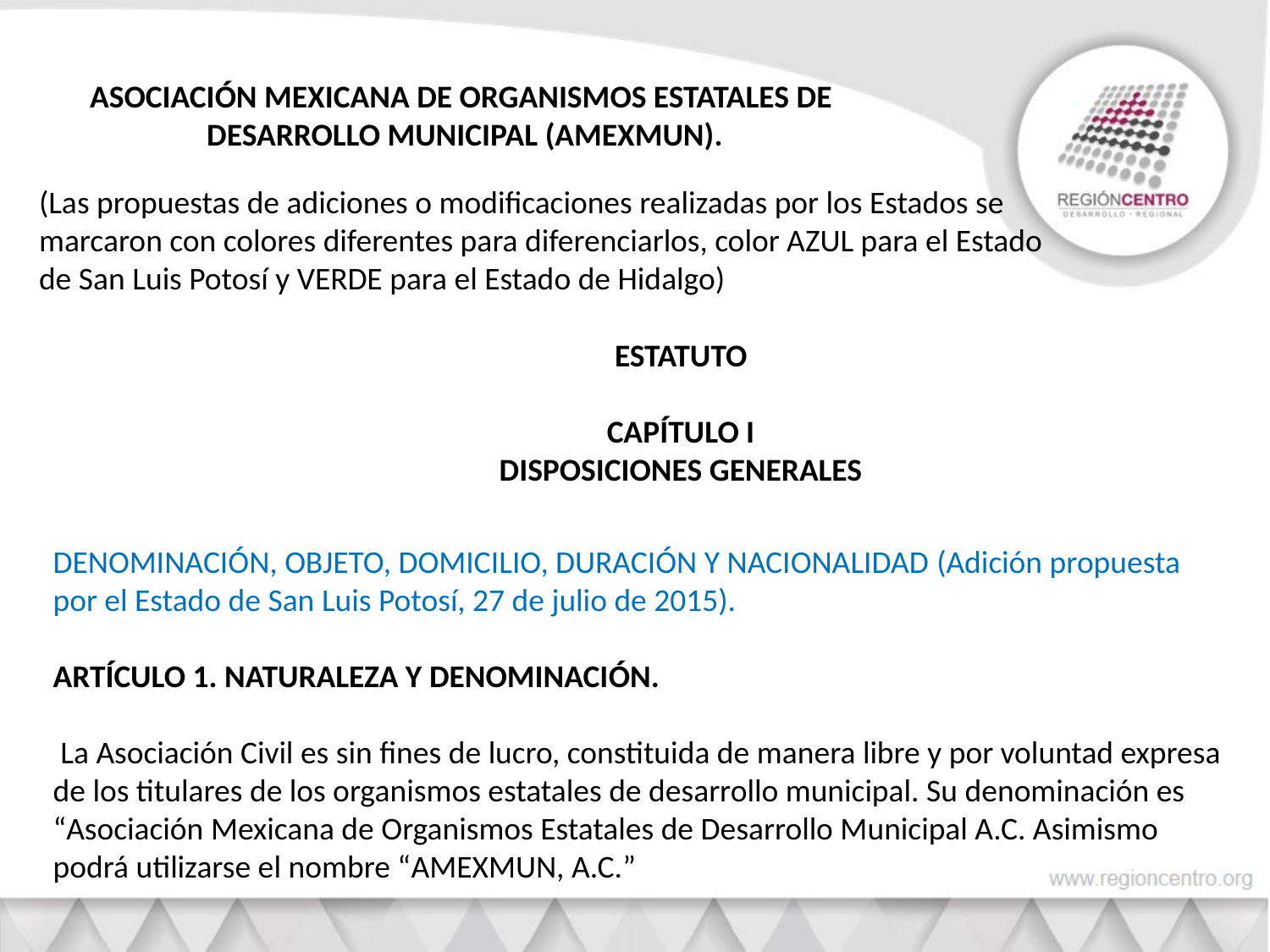

ASOCIACIÓN MEXICANA DE ORGANISMOS ESTATALES DE
DESARROLLO MUNICIPAL (AMEXMUN).
(Las propuestas de adiciones o modificaciones realizadas por los Estados se marcaron con colores diferentes para diferenciarlos, color AZUL para el Estado de San Luis Potosí y VERDE para el Estado de Hidalgo)
ESTATUTO

CAPÍTULO I
DISPOSICIONES GENERALES
DENOMINACIÓN, OBJETO, DOMICILIO, DURACIÓN Y NACIONALIDAD (Adición propuesta por el Estado de San Luis Potosí, 27 de julio de 2015).

ARTÍCULO 1. NATURALEZA Y DENOMINACIÓN.

 La Asociación Civil es sin fines de lucro, constituida de manera libre y por voluntad expresa de los titulares de los organismos estatales de desarrollo municipal. Su denominación es “Asociación Mexicana de Organismos Estatales de Desarrollo Municipal A.C. Asimismo podrá utilizarse el nombre “AMEXMUN, A.C.”